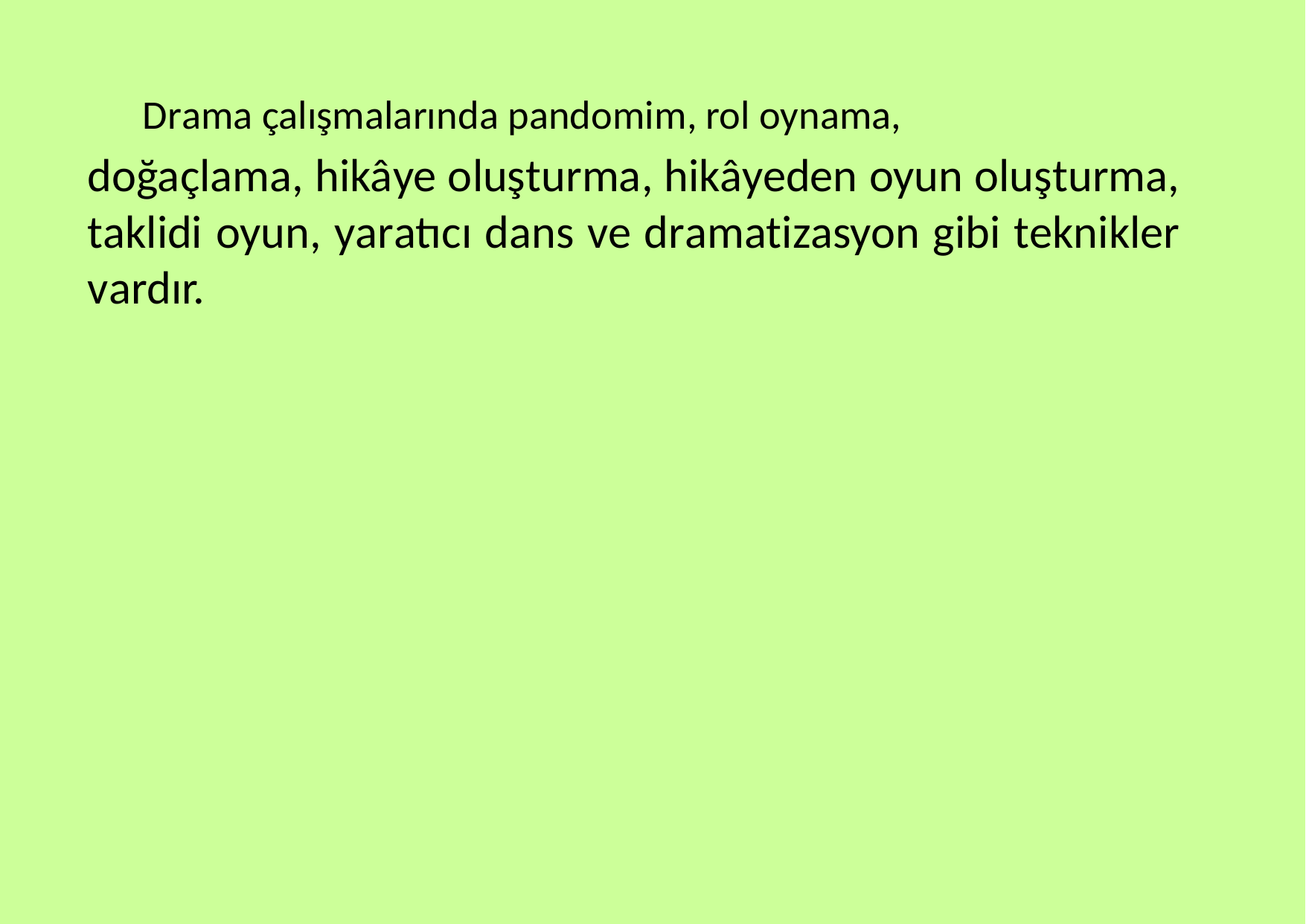

Drama çalışmalarında pandomim, rol oynama,
doğaçlama, hikâye oluşturma, hikâyeden oyun oluşturma, taklidi oyun, yaratıcı dans ve dramatizasyon gibi teknikler vardır.